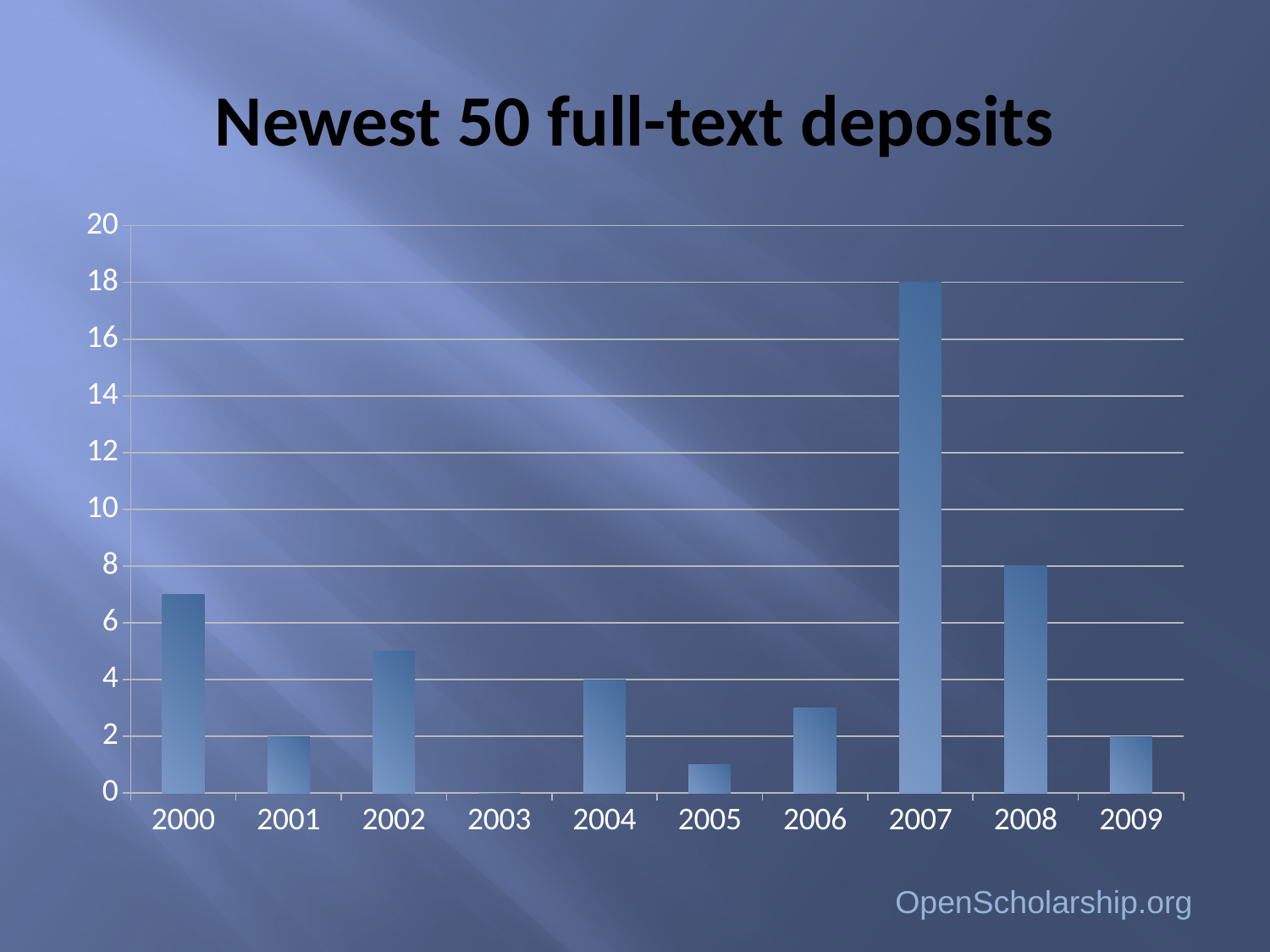

# Newest 50 full-text deposits

### Chart

| Category |  2 |
|---|---|
| 2000.0 | 7.0 |
| 2001.0 | 2.0 |
| 2002.0 | 5.0 |
| 2003.0 | 0.0 |
| 2004.0 | 4.0 |
| 2005.0 | 1.0 |
| 2006.0 | 3.0 |
| 2007.0 | 18.0 |
| 2008.0 | 8.0 |
| 2009.0 | 2.0 |
OpenScholarship.org